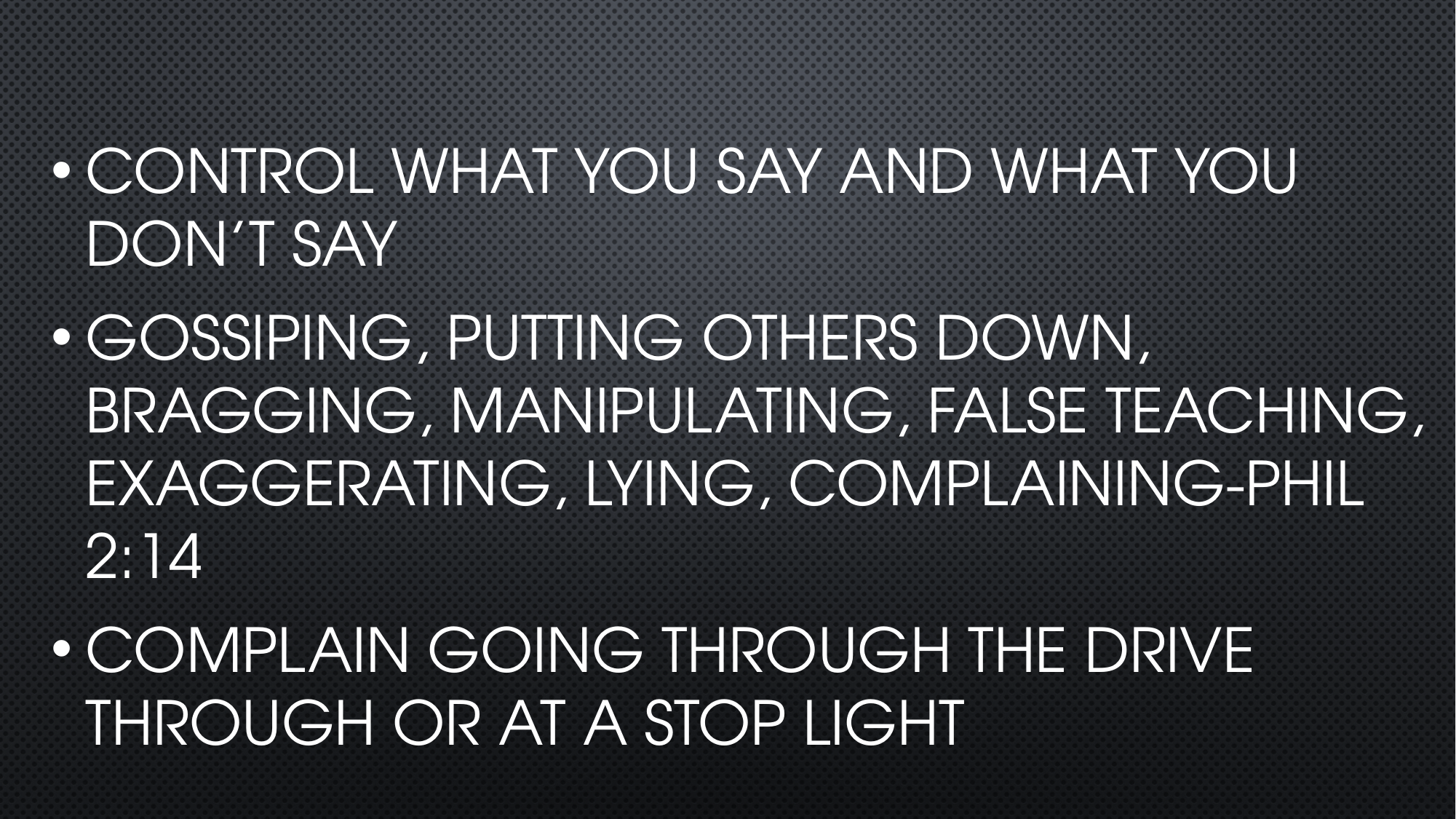

CONTROL WHAT YOU SAY AND WHAT YOU DON’T SAY
GOSSIPING, PUTTING OTHERS DOWN, BRAGGING, MANIPULATING, FALSE TEACHING, EXAGGERATING, LYING, COMPLAINING-PHIL 2:14
COMPLAIN GOING THROUGH THE DRIVE THROUGH OR AT A STOP LIGHT
#